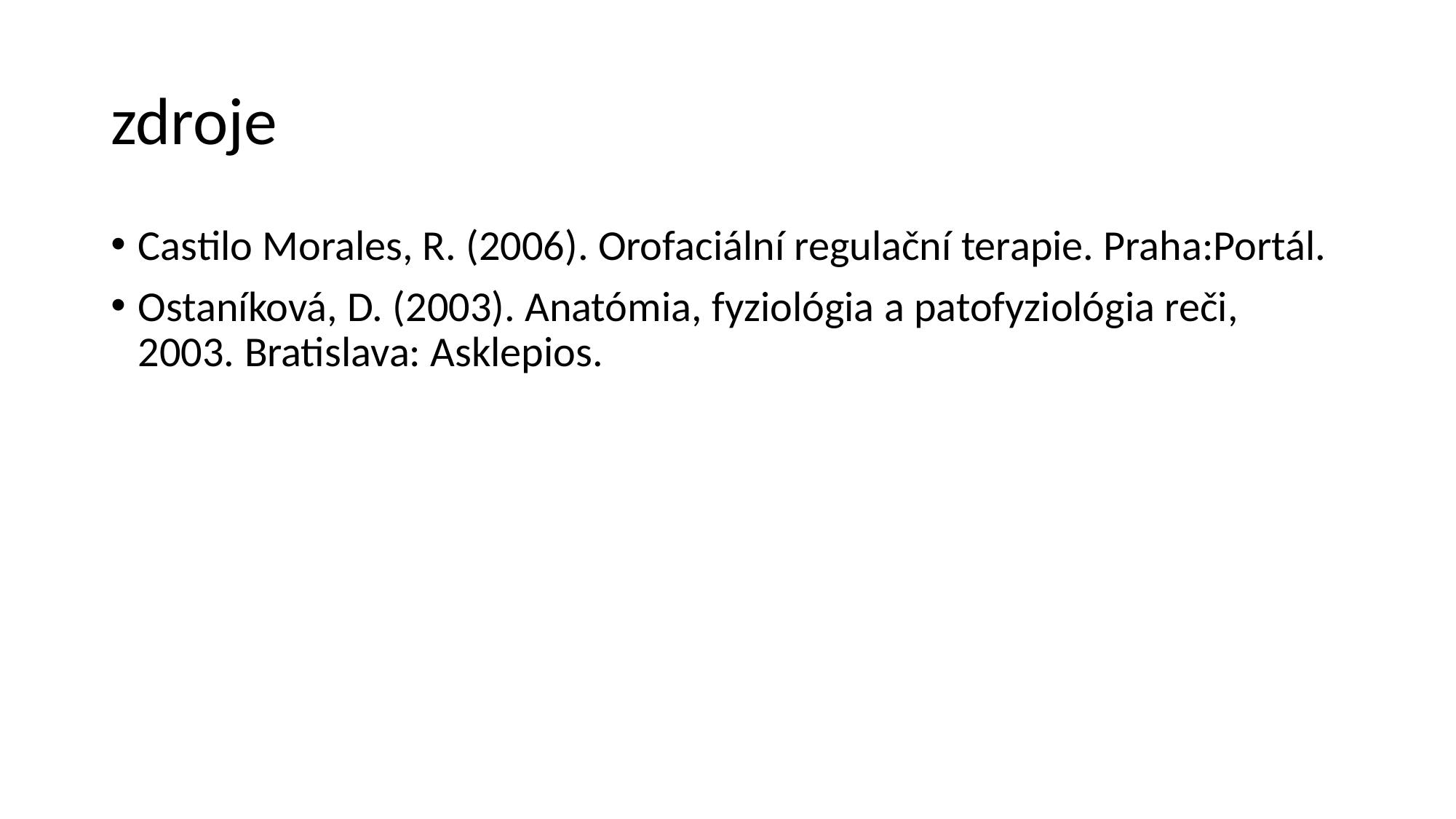

# zdroje
Castilo Morales, R. (2006). Orofaciální regulační terapie. Praha:Portál.
Ostaníková, D. (2003). Anatómia, fyziológia a patofyziológia reči, 2003. Bratislava: Asklepios.